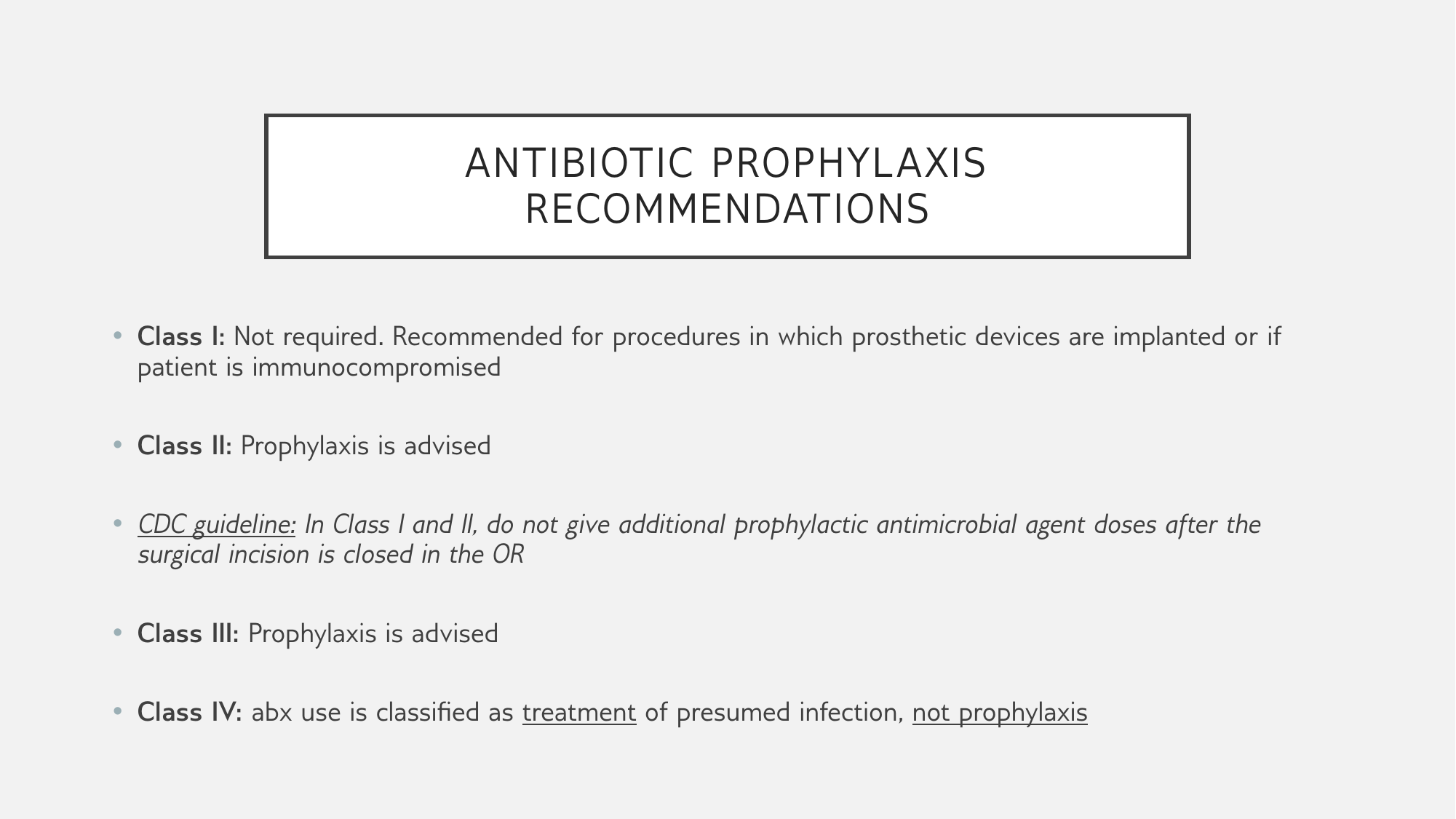

# Antibiotic Prophylaxis Recommendations
Class I: Not required. Recommended for procedures in which prosthetic devices are implanted or if patient is immunocompromised

Class II: Prophylaxis is advised

CDC guideline: In Class I and II, do not give additional prophylactic antimicrobial agent doses after the surgical incision is closed in the OR

Class III: Prophylaxis is advised

Class IV: abx use is classified as treatment of presumed infection, not prophylaxis